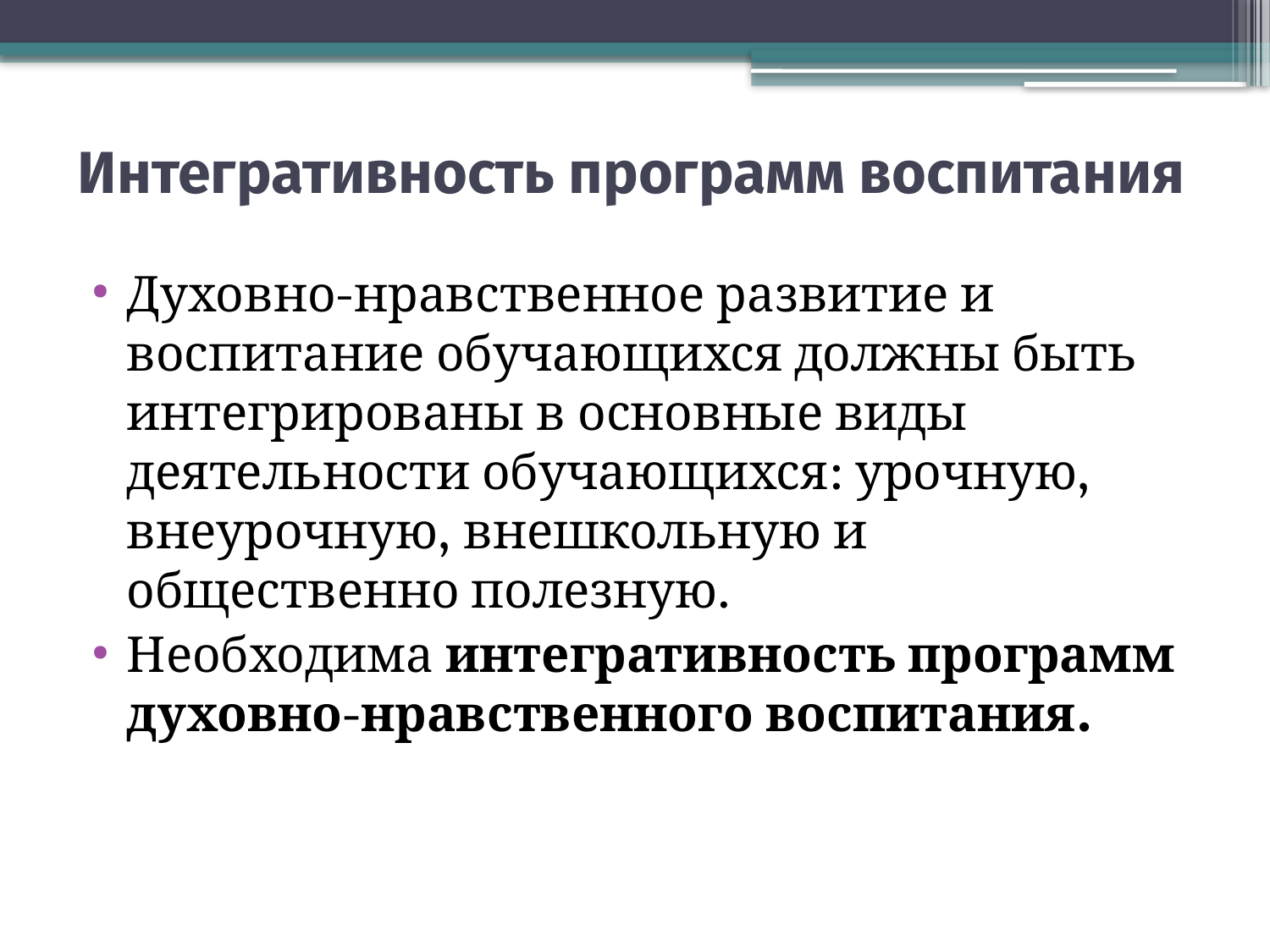

# Интегративность программ воспитания
Духовно-нравственное развитие и воспитание обучающихся должны быть интегрированы в основные виды деятельности обучающихся: урочную, внеурочную, внешкольную и общественно полезную.
Необходима интегративность программ духовно-нравственного воспитания.